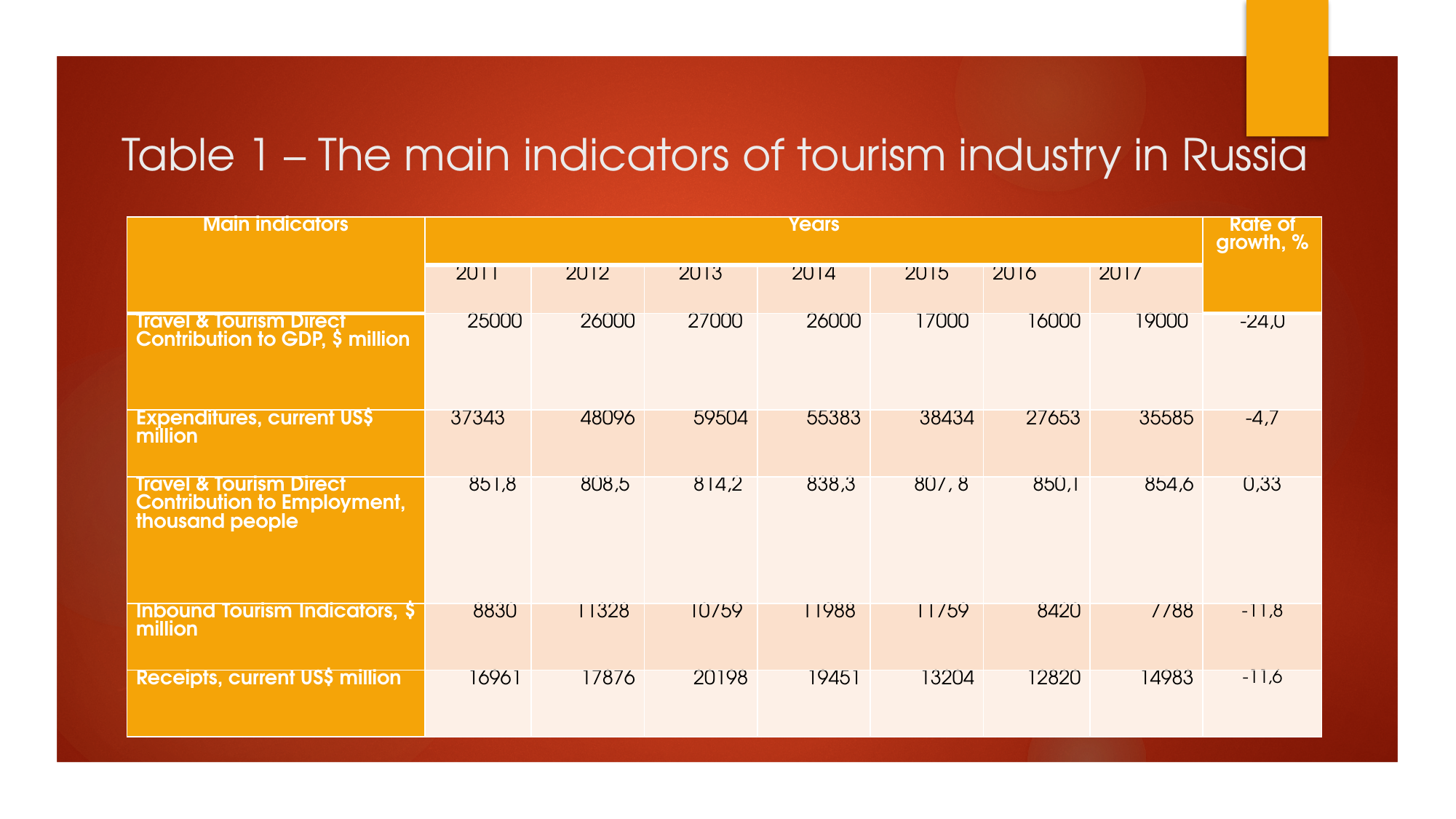

# Table 1 – The main indicators of tourism industry in Russia
| Main indicators | Years |  |  |  |  |  |  | Rate of growth, % |
| --- | --- | --- | --- | --- | --- | --- | --- | --- |
|  | 2011 | 2012 | 2013 | 2014 | 2015 | 2016 | 2017 |  |
| Travel & Tourism Direct Contribution to GDP, $ million | 25000 | 26000 | 27000 | 26000 | 17000 | 16000 | 19000 | -24,0 |
| Expenditures, current US$ million | 37343 | 48096 | 59504 | 55383 | 38434 | 27653 | 35585 | -4,7 |
| Travel & Tourism Direct Contribution to Employment, thousand people | 851,8 | 808,5 | 814,2 | 838,3 | 807, 8 | 850,1 | 854,6 | 0,33 |
| Inbound Tourism Indicators, $ million | 8830 | 11328 | 10759 | 11988 | 11759 | 8420 | 7788 | -11,8 |
| Receipts, current US$ million | 16961 | 17876 | 20198 | 19451 | 13204 | 12820 | 14983 | -11,6 |